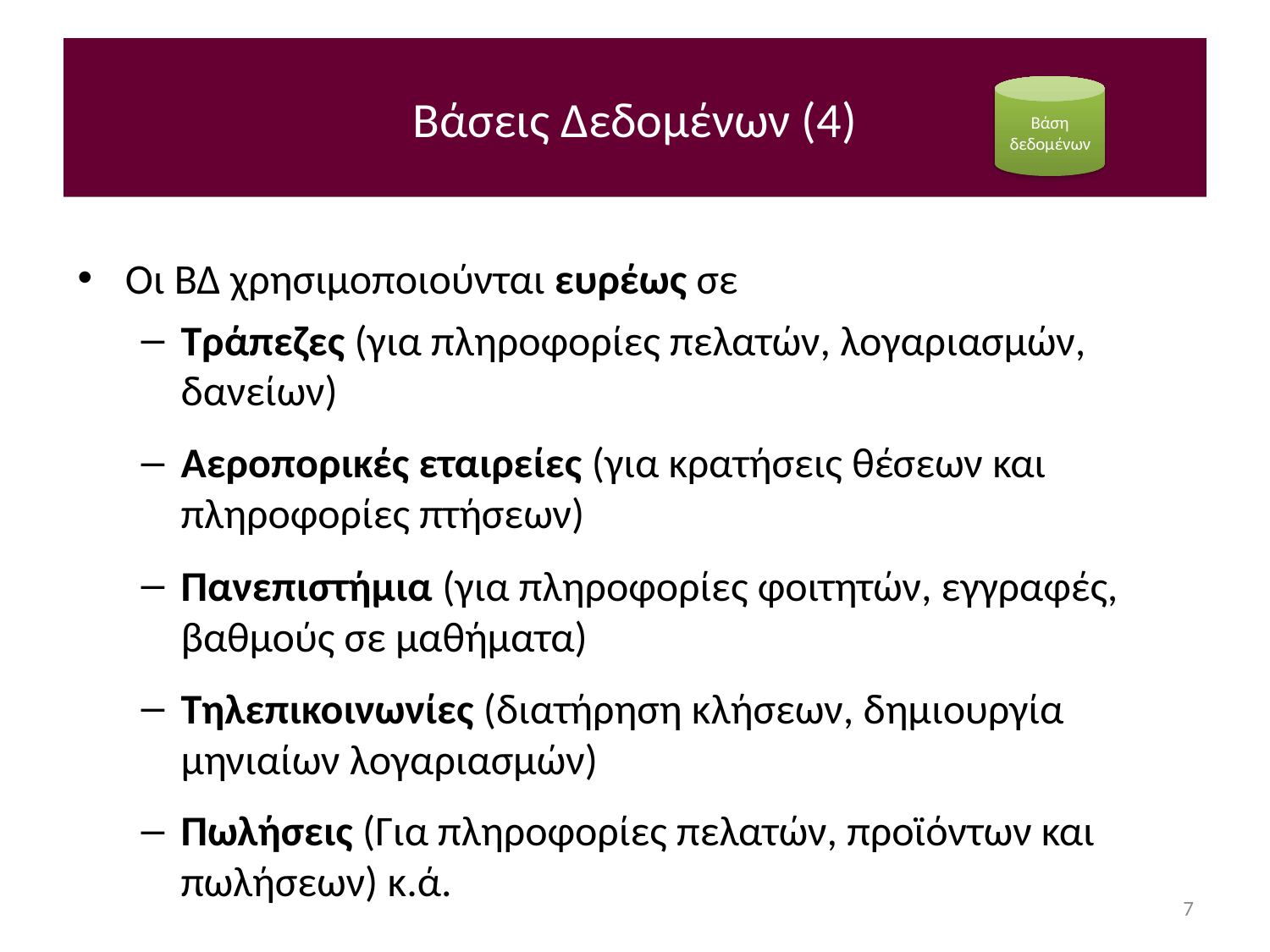

# Βάσεις Δεδομένων (4)
Βάση δεδομένων

Οι ΒΔ χρησιμοποιούνται ευρέως σε
Τράπεζες (για πληροφορίες πελατών, λογαριασμών, δανείων)
Αεροπορικές εταιρείες (για κρατήσεις θέσεων και πληροφορίες πτήσεων)
Πανεπιστήμια (για πληροφορίες φοιτητών, εγγραφές, βαθμούς σε μαθήματα)
Τηλεπικοινωνίες (διατήρηση κλήσεων, δημιουργία μηνιαίων λογαριασμών)
Πωλήσεις (Για πληροφορίες πελατών, προϊόντων και πωλήσεων) κ.ά.

7